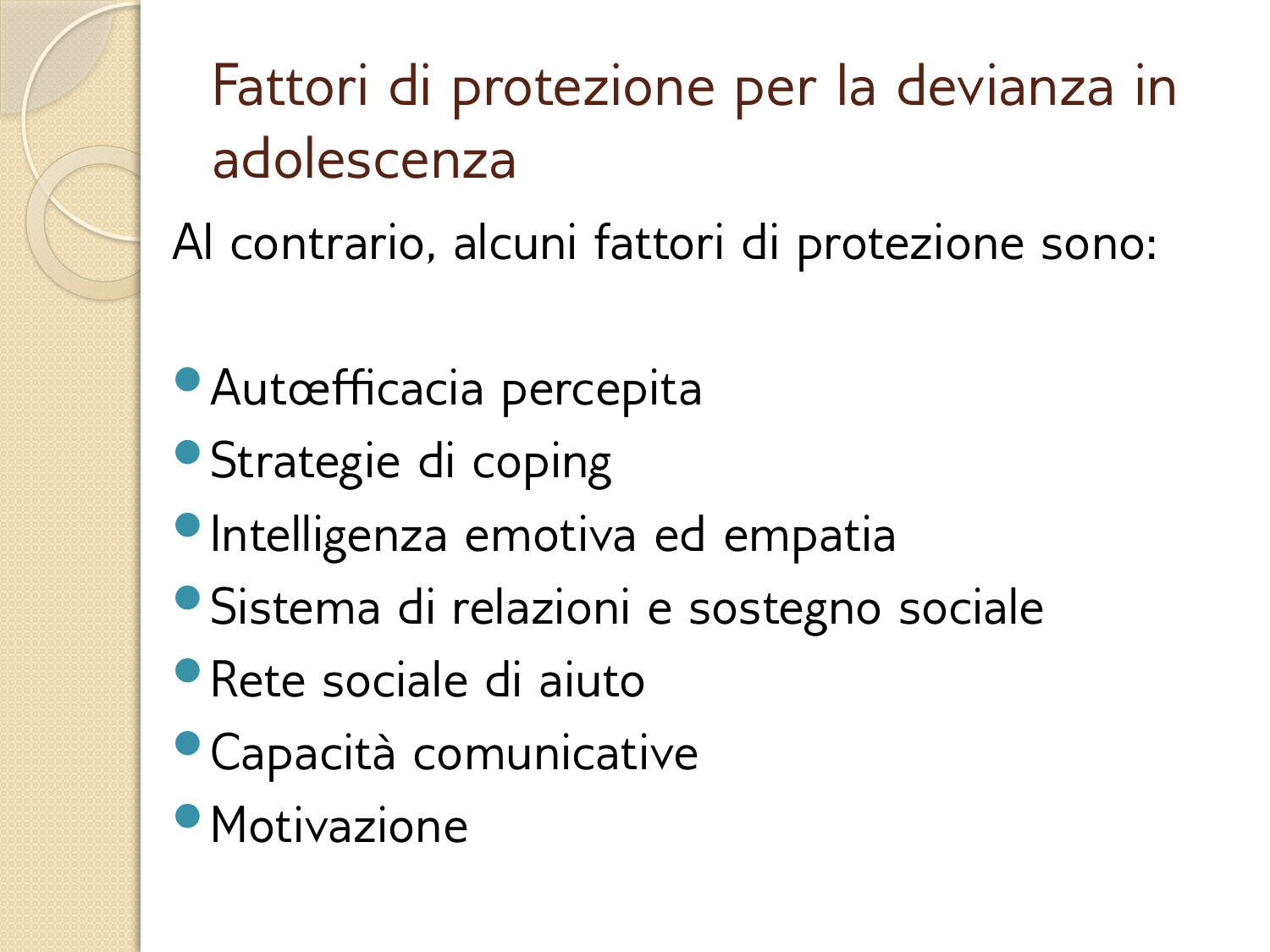

# Fattori di protezione per la devianza in adolescenza
Al contrario, alcuni fattori di protezione sono:

Autoefficacia percepita
Strategie di coping
Intelligenza emotiva ed empatia
Sistema di relazioni e sostegno sociale
Rete sociale di aiuto
Capacità comunicative
Motivazione